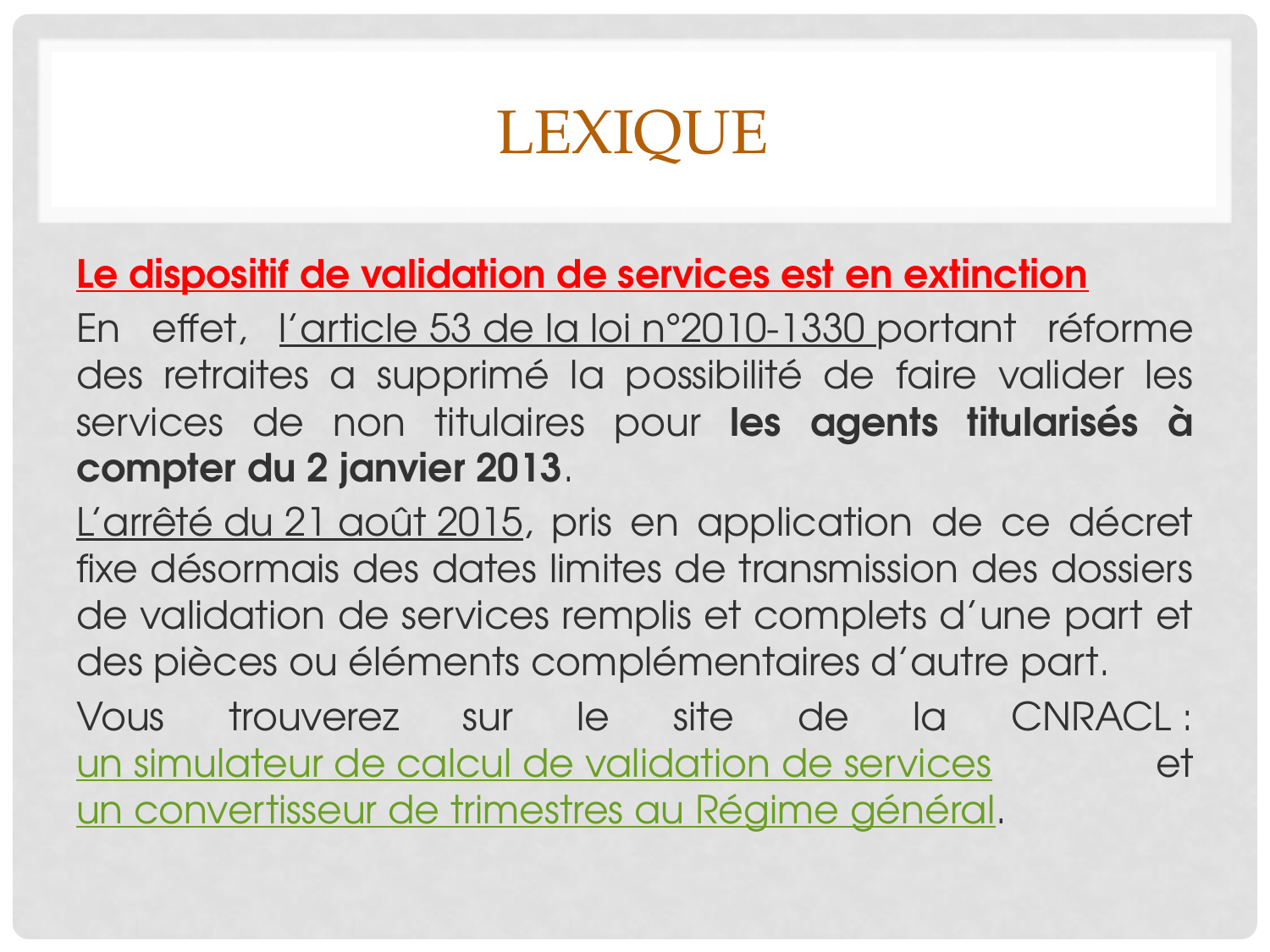

# LEXIQUE
Le dispositif de validation de services est en extinction
En effet, l’article 53 de la loi n°2010-1330 portant réforme des retraites a supprimé la possibilité de faire valider les services de non titulaires pour les agents titularisés à compter du 2 janvier 2013.
L’arrêté du 21 août 2015, pris en application de ce décret fixe désormais des dates limites de transmission des dossiers de validation de services remplis et complets d’une part et des pièces ou éléments complémentaires d’autre part.
Vous trouverez sur le site de la CNRACL : un simulateur de calcul de validation de services et un convertisseur de trimestres au Régime général.